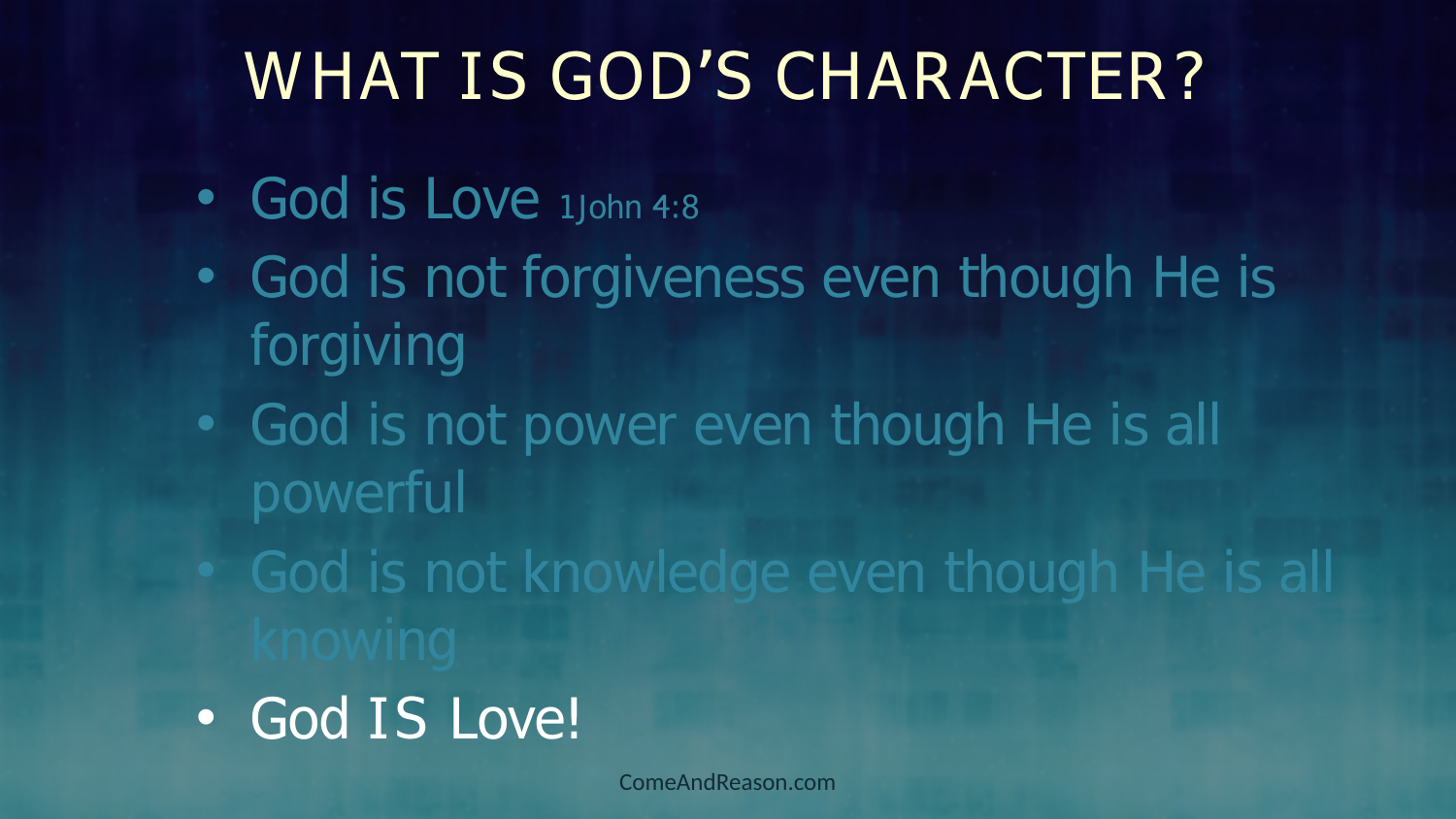

# What Is God’s Character?
God is Love 1John 4:8
God is not forgiveness even though He is forgiving
God is not power even though He is all powerful
God is not knowledge even though He is all knowing
God IS Love!
ComeAndReason.com